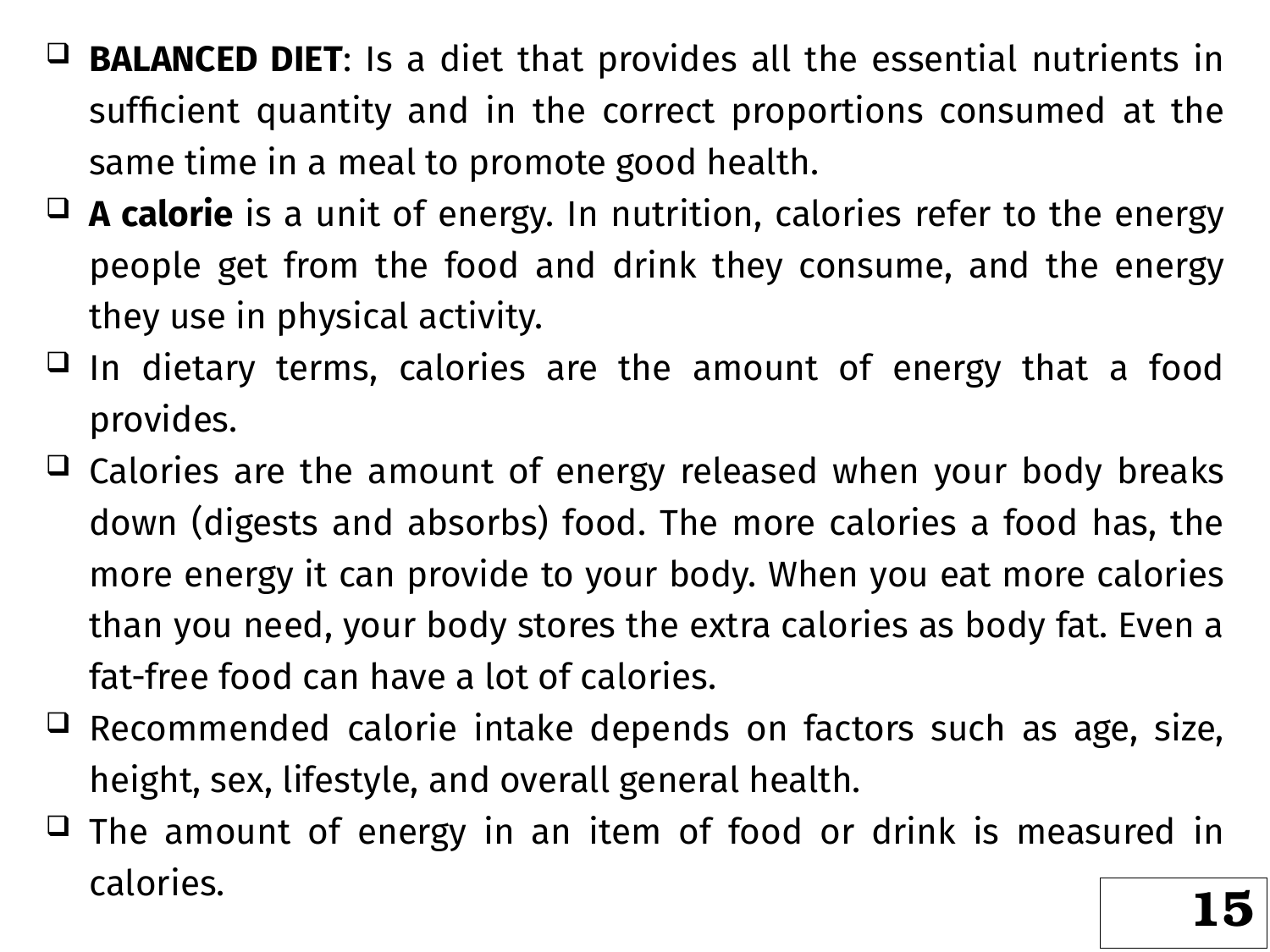

BALANCED DIET: Is a diet that provides all the essential nutrients in sufficient quantity and in the correct proportions consumed at the same time in a meal to promote good health.
A calorie is a unit of energy. In nutrition, calories refer to the energy people get from the food and drink they consume, and the energy they use in physical activity.
In dietary terms, calories are the amount of energy that a food provides.
Calories are the amount of energy released when your body breaks down (digests and absorbs) food. The more calories a food has, the more energy it can provide to your body. When you eat more calories than you need, your body stores the extra calories as body fat. Even a fat-free food can have a lot of calories.
Recommended calorie intake depends on factors such as age, size, height, sex, lifestyle, and overall general health.
The amount of energy in an item of food or drink is measured in calories.

15